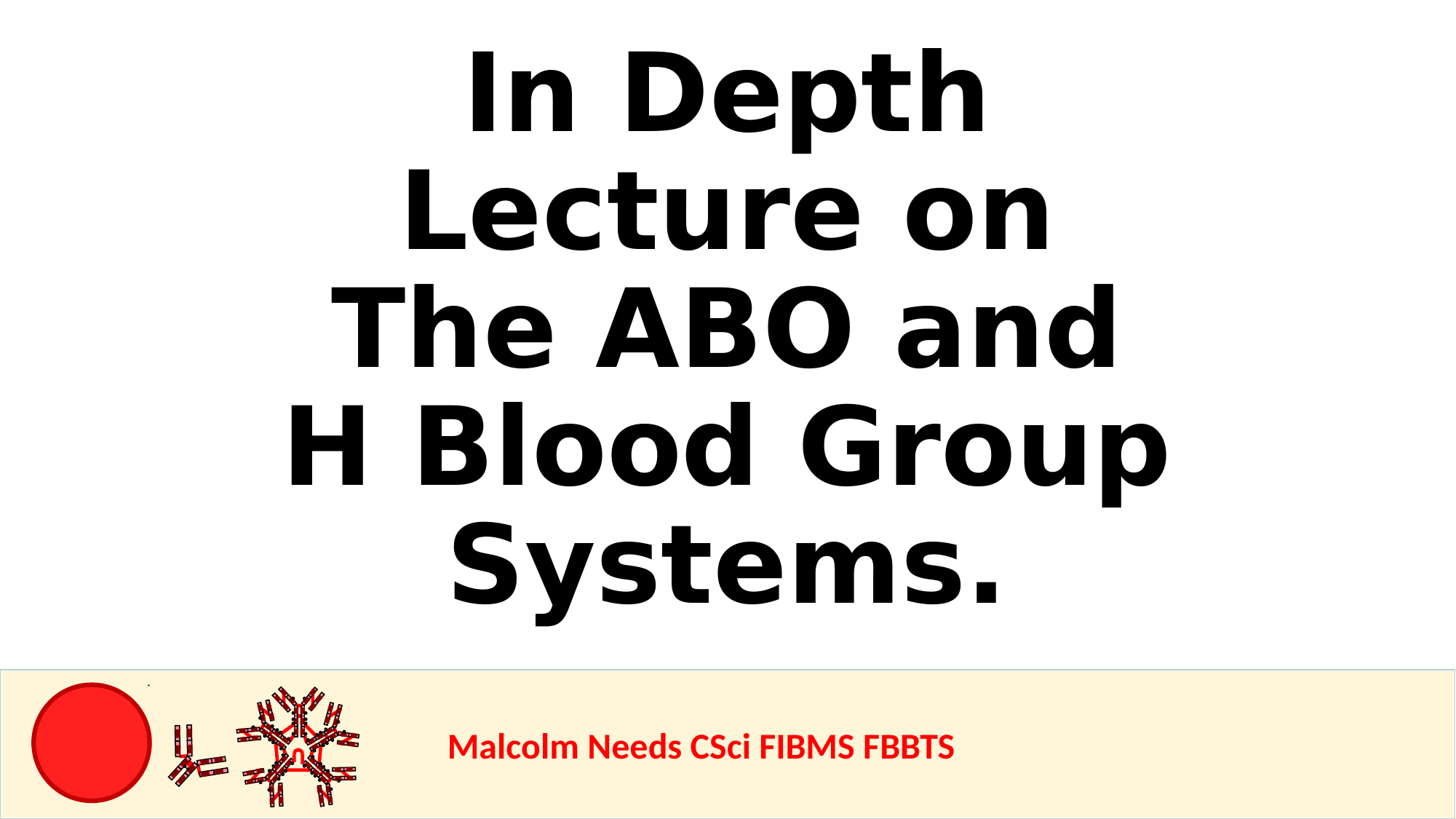

In Depth Lecture on The ABO and H Blood Group Systems.
				Malcolm Needs CSci FIBMS FBBTS